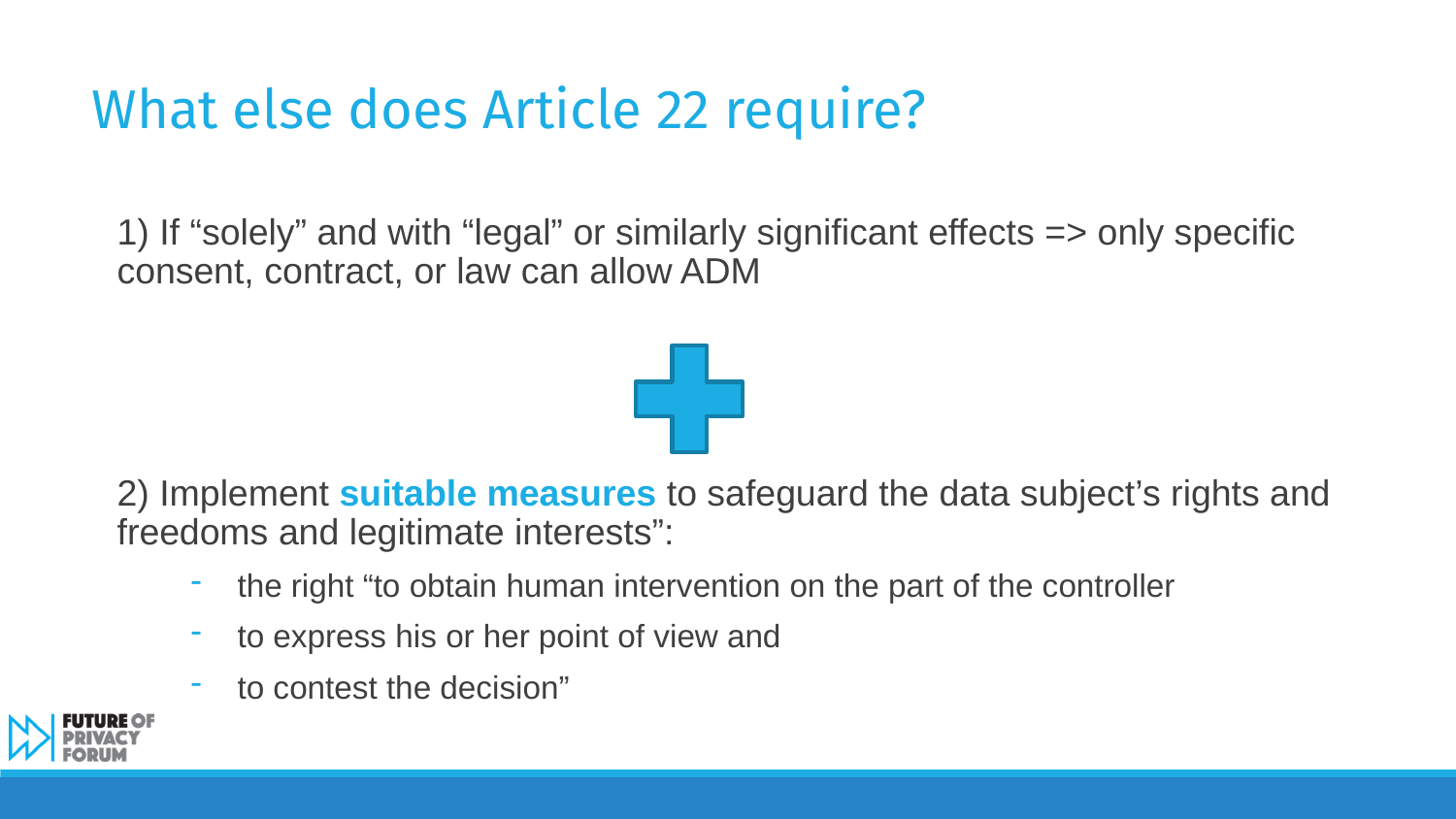

# What else does Article 22 require?
1) If “solely” and with “legal” or similarly significant effects => only specific consent, contract, or law can allow ADM

2) Implement suitable measures to safeguard the data subject’s rights and freedoms and legitimate interests”:
the right “to obtain human intervention on the part of the controller
to express his or her point of view and
to contest the decision”